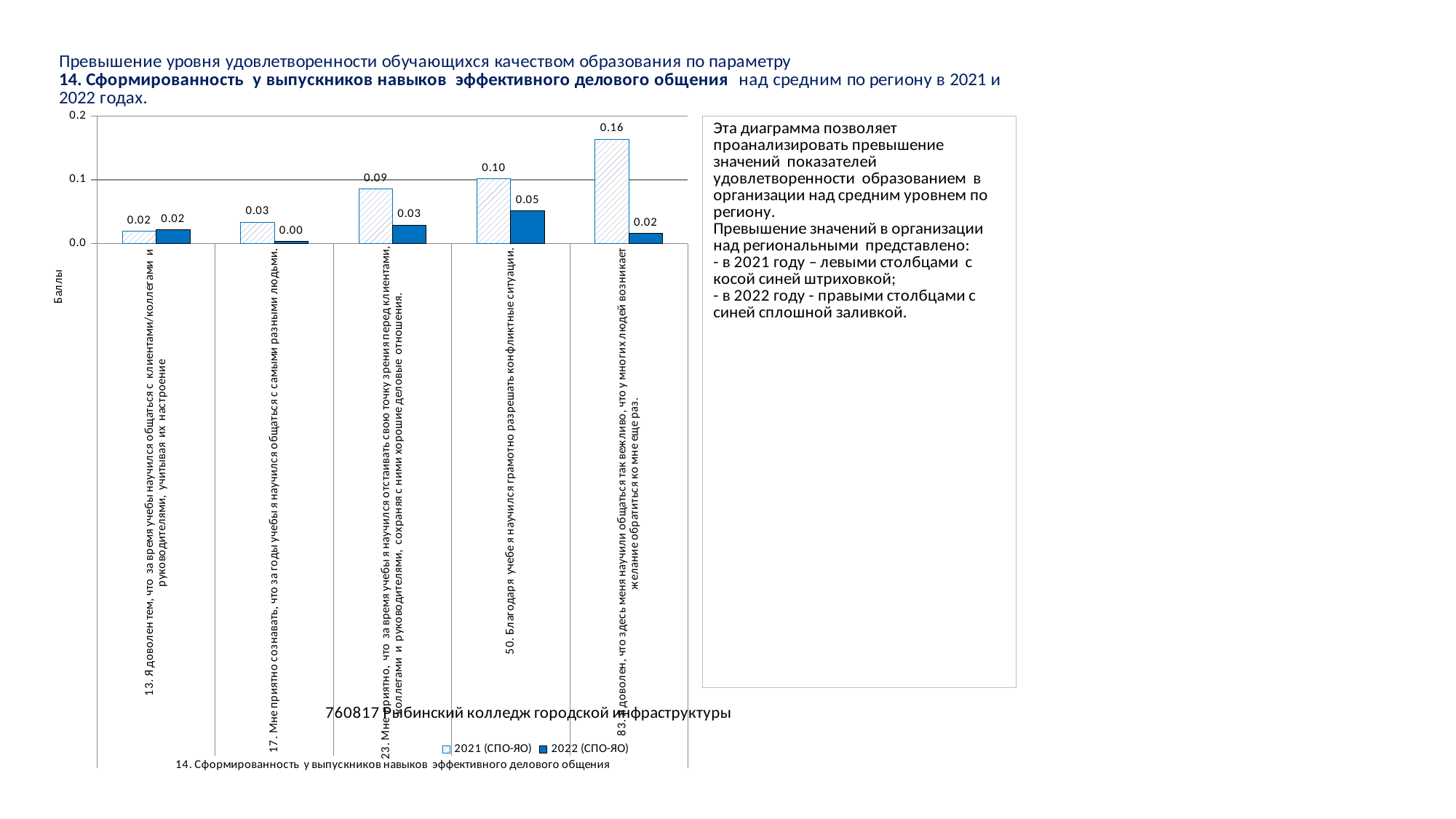

### Chart

| Category | 2021 (СПО-ЯО) | 2022 (СПО-ЯО) |
|---|---|---|
| 13. Я доволен тем, что  за время учебы научился общаться с  клиентами/коллегами  и  руководителями,  учитывая  их  настроение | 0.019747471921494508 | 0.02169221456223358 |
| 17. Мне приятно сознавать, что за годы учебы я научился общаться с самыми разными людьми.  | 0.03384914302914055 | 0.003466371254508438 |
| 23. Мне  приятно,  что  за время учебы я научился отстаивать свою точку зрения перед клиентами, коллегами  и  руководителями,  сохраняя с ними хорошие деловые  отношения. | 0.08562299456470335 | 0.029351906170114184 |
| 50. Благодаря  учебе я научился грамотно разрешать конфликтные ситуации. | 0.10166338979584388 | 0.05098031224067334 |
| 83. Я доволен, что здесь меня научили общаться так вежливо, что у многих людей возникает  желание обратиться ко мне еще раз. | 0.16365577227709416 | 0.016047891335363218 |